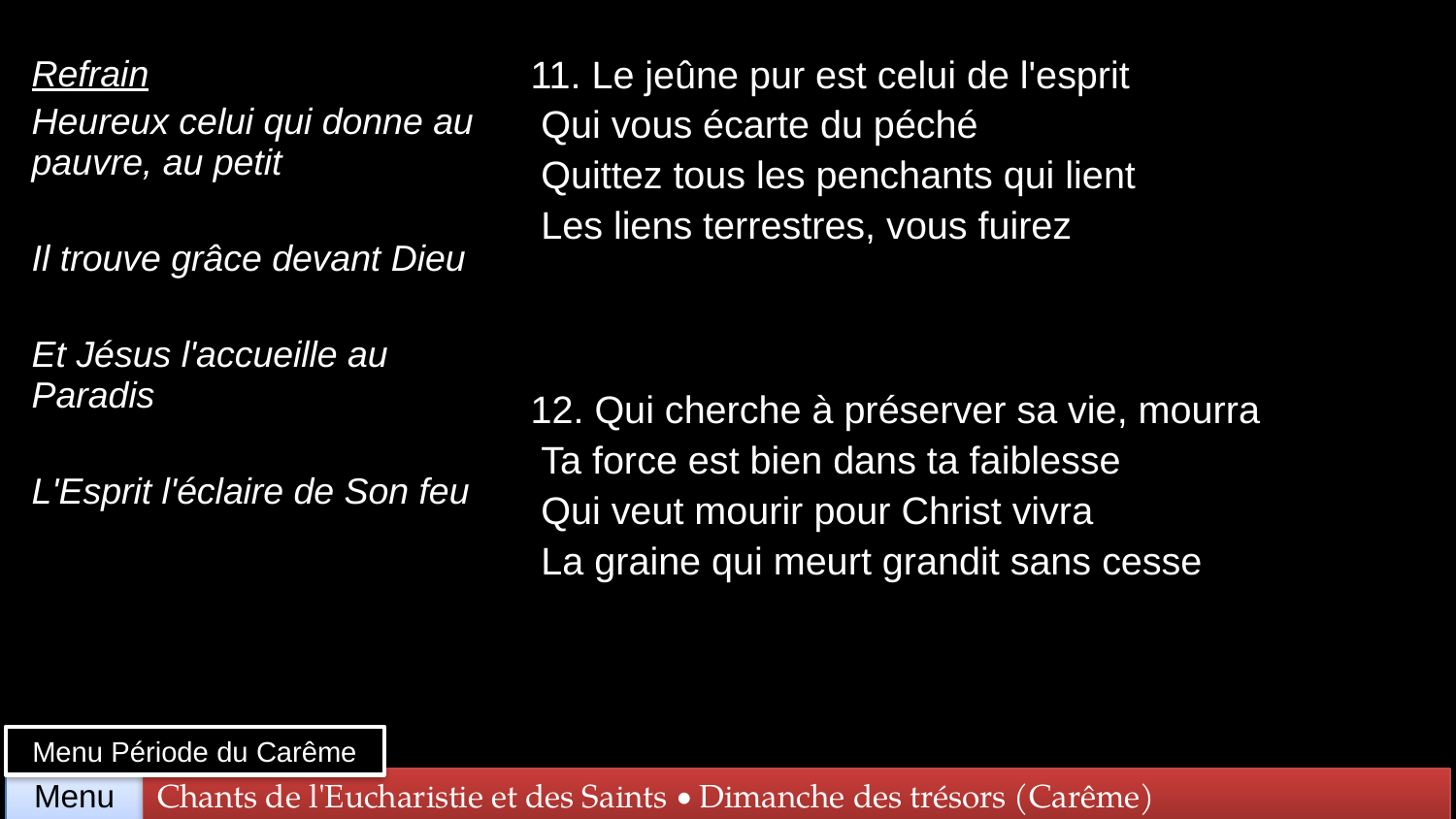

| Refrain Heureux celui qui donne au pauvre, au petit Il trouve grâce devant Dieu Et Jésus l'accueille au Paradis L'Esprit l'éclaire de Son feu | 11. Le jeûne pur est celui de l'esprit Qui vous écarte du péché Quittez tous les penchants qui lient Les liens terrestres, vous fuirez |
| --- | --- |
|  | 12. Qui cherche à préserver sa vie, mourra Ta force est bien dans ta faiblesse Qui veut mourir pour Christ vivra La graine qui meurt grandit sans cesse |

Menu Période du Carême
Chants de l'Eucharistie et des Saints • Dimanche des trésors (Carême)
Menu